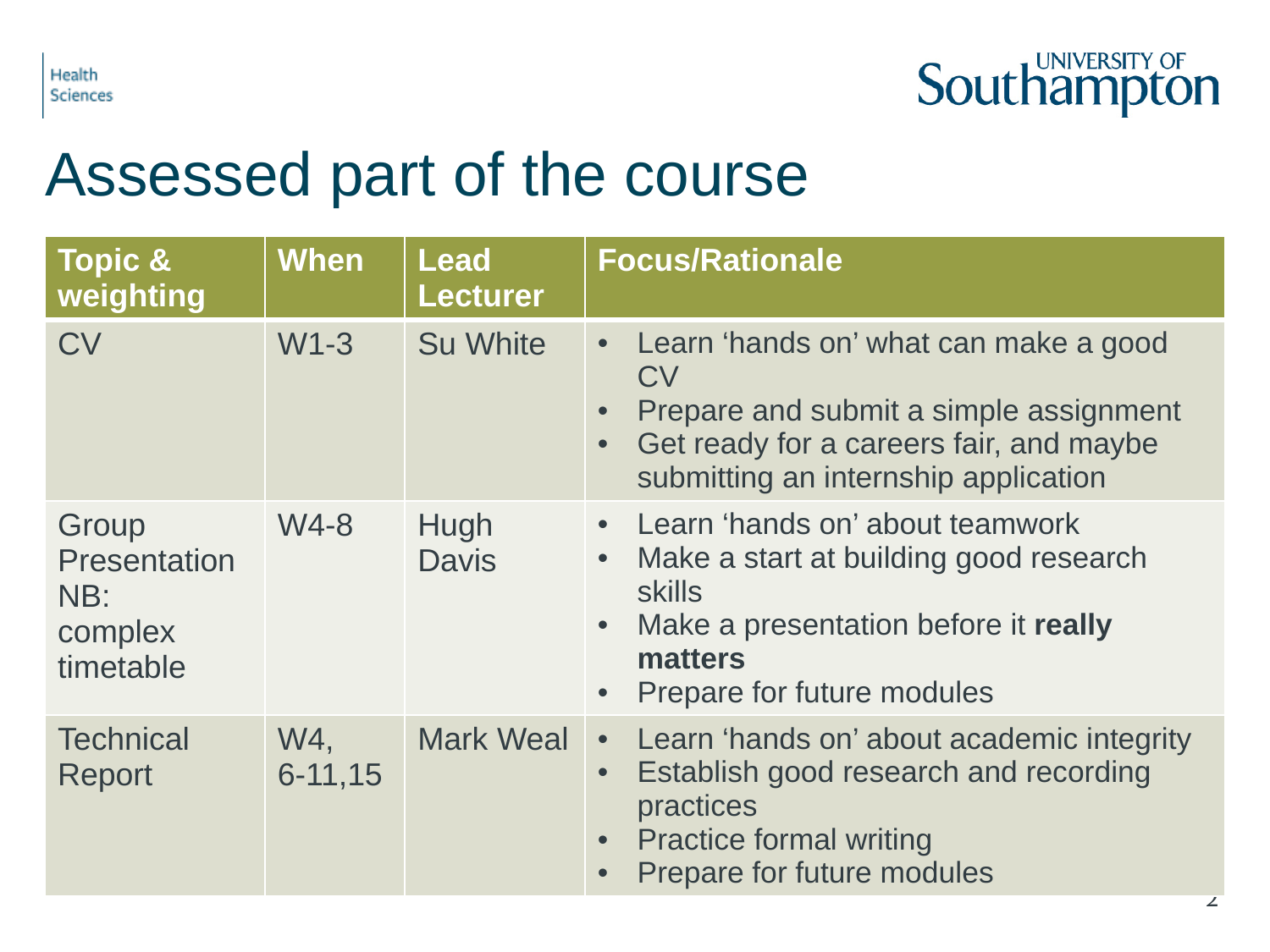

# Assessed part of the course
| Topic & weighting | When | Lead Lecturer | Focus/Rationale |
| --- | --- | --- | --- |
| CV | W1-3 | Su White | Learn ‘hands on’ what can make a good CV Prepare and submit a simple assignment Get ready for a careers fair, and maybe submitting an internship application |
| Group Presentation NB: complex timetable | W4-8 | Hugh Davis | Learn ‘hands on’ about teamwork Make a start at building good research skills Make a presentation before it really matters Prepare for future modules |
| Technical Report | W4, 6-11,15 | Mark Weal | Learn ‘hands on’ about academic integrity Establish good research and recording practices Practice formal writing Prepare for future modules |
2